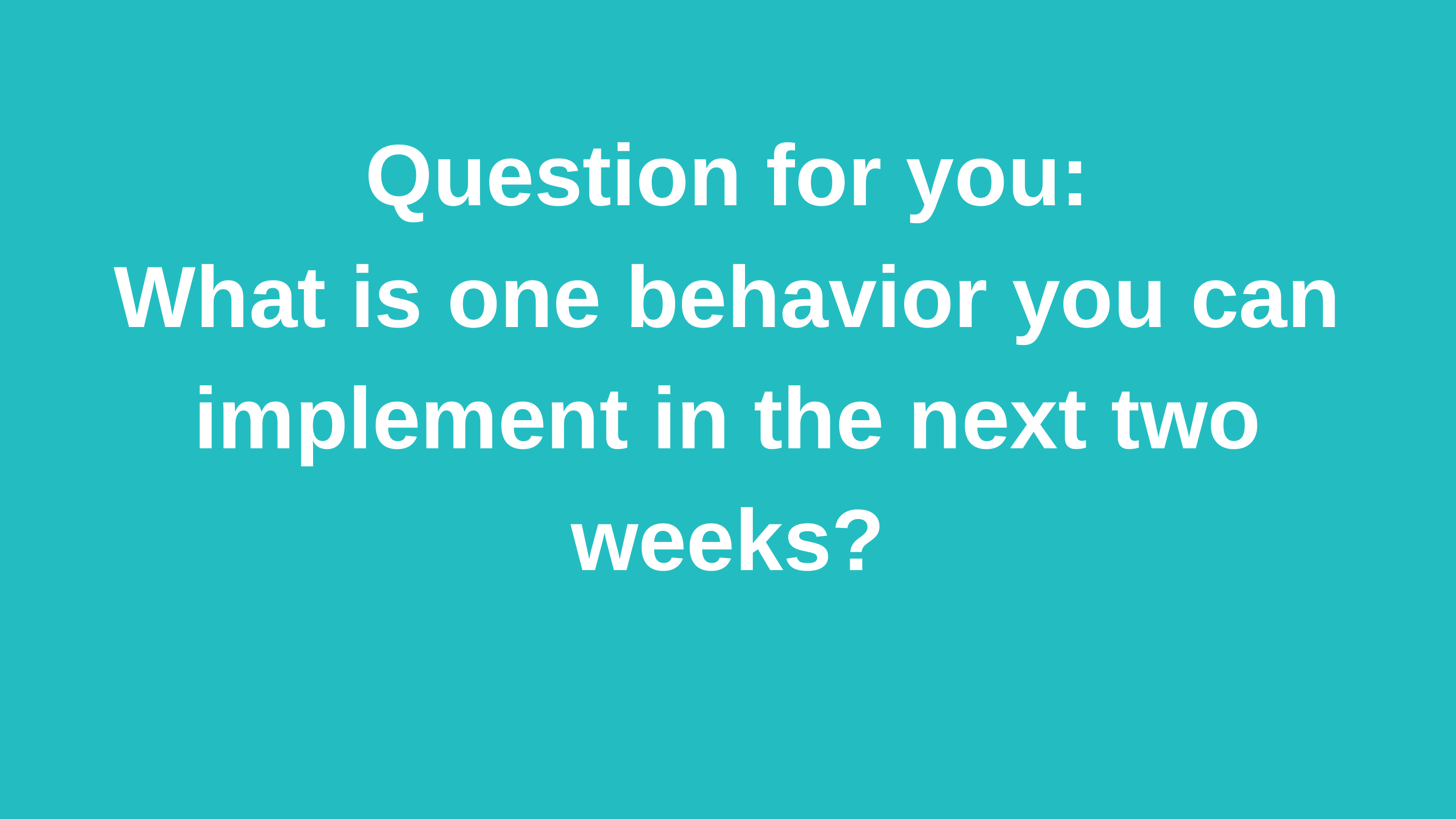

Question for you:
What is one behavior you can implement in the next two weeks?